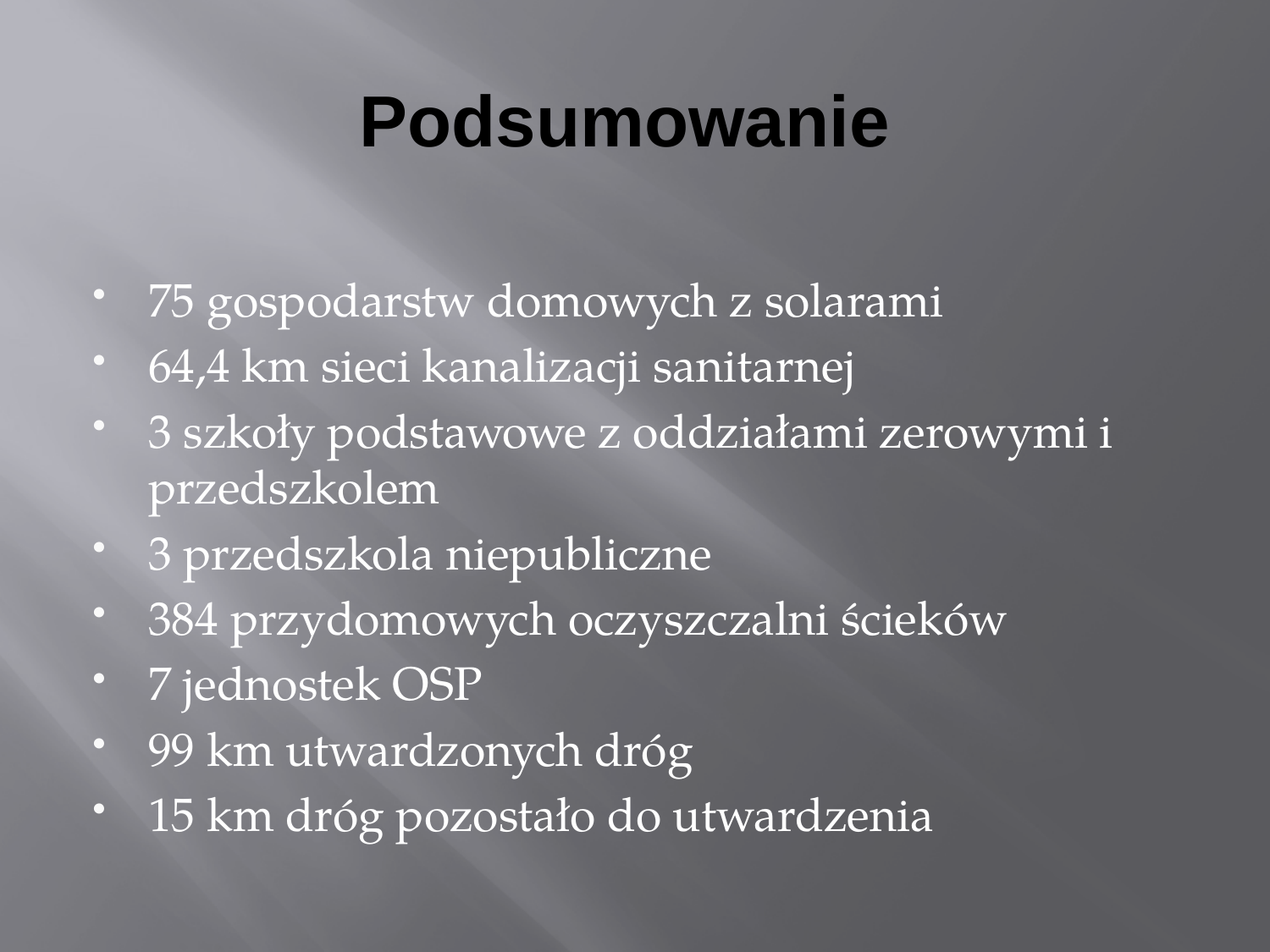

# Podsumowanie

75 gospodarstw domowych z solarami
64,4 km sieci kanalizacji sanitarnej
3 szkoły podstawowe z oddziałami zerowymi i przedszkolem
3 przedszkola niepubliczne
384 przydomowych oczyszczalni ścieków
7 jednostek OSP
99 km utwardzonych dróg
15 km dróg pozostało do utwardzenia